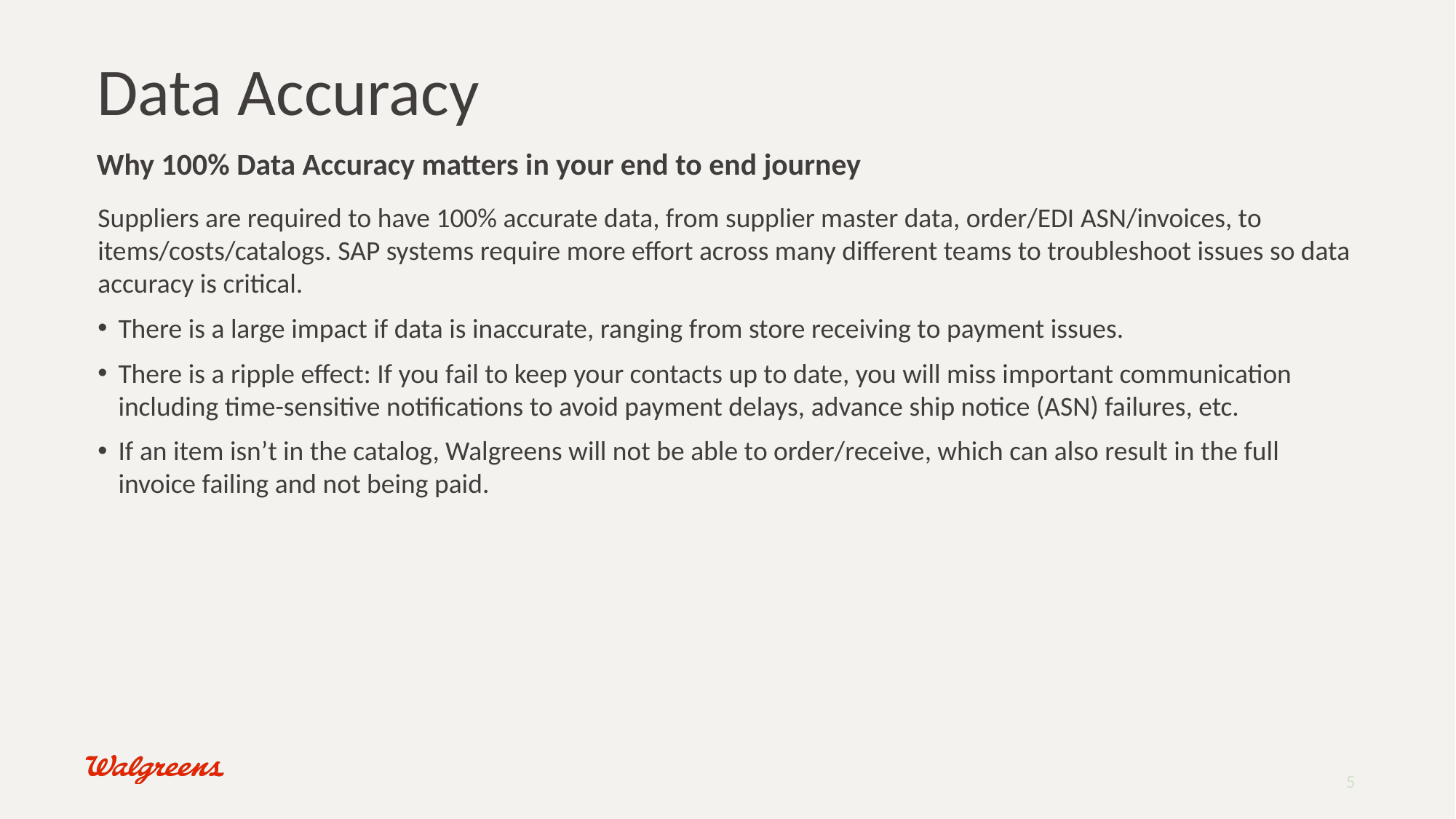

# Data Accuracy
Why 100% Data Accuracy matters in your end to end journey
Suppliers are required to have 100% accurate data, from supplier master data, order/EDI ASN/invoices, to items/costs/catalogs. SAP systems require more effort across many different teams to troubleshoot issues so data accuracy is critical.
There is a large impact if data is inaccurate, ranging from store receiving to payment issues.
There is a ripple effect: If you fail to keep your contacts up to date, you will miss important communication including time-sensitive notifications to avoid payment delays, advance ship notice (ASN) failures, etc.
If an item isn’t in the catalog, Walgreens will not be able to order/receive, which can also result in the full invoice failing and not being paid.

5